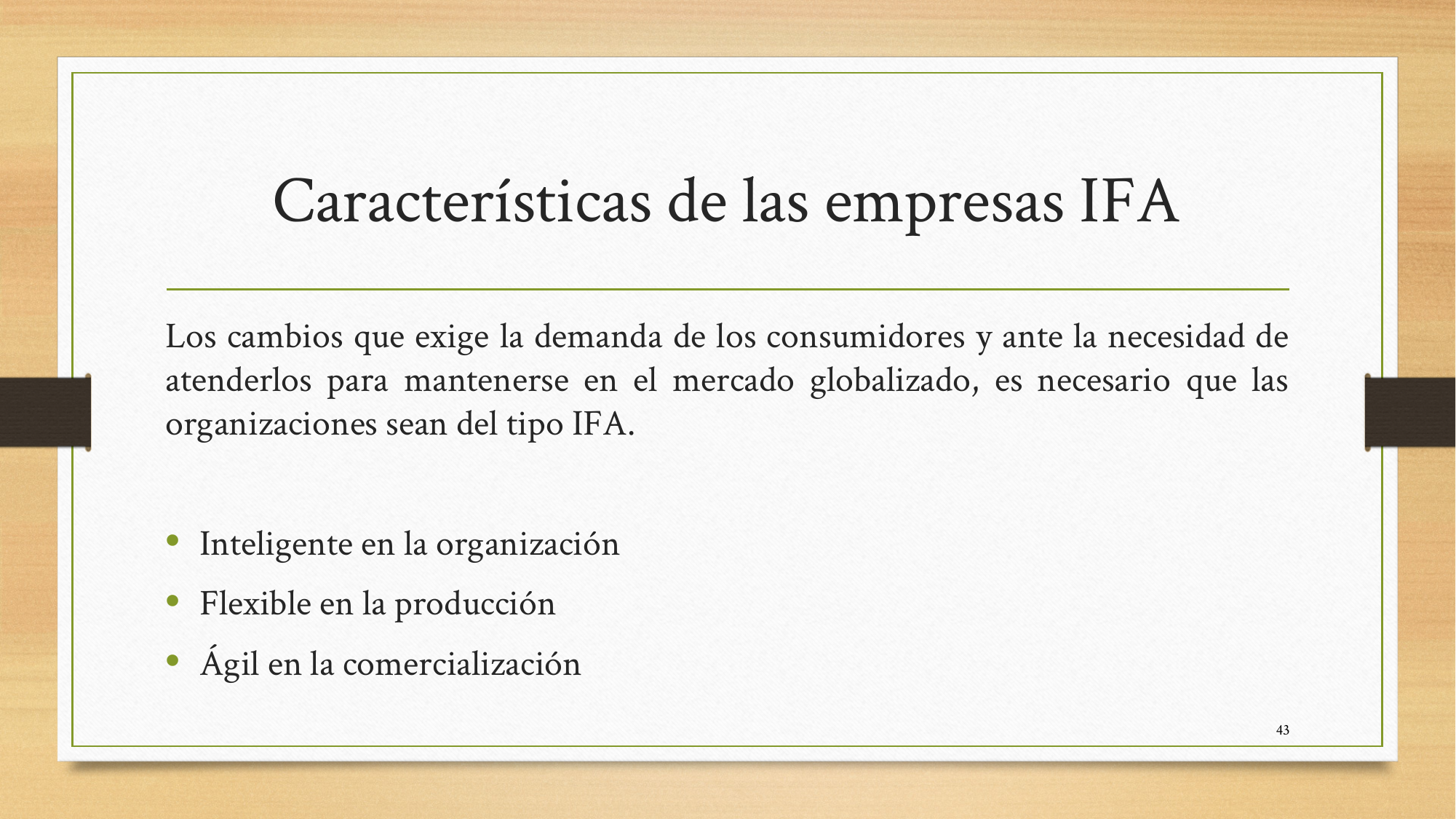

# Características de las empresas IFA
Los cambios que exige la demanda de los consumidores y ante la necesidad de atenderlos para mantenerse en el mercado globalizado, es necesario que las organizaciones sean del tipo IFA.

Inteligente en la organización
Flexible en la producción
Ágil en la comercialización

43